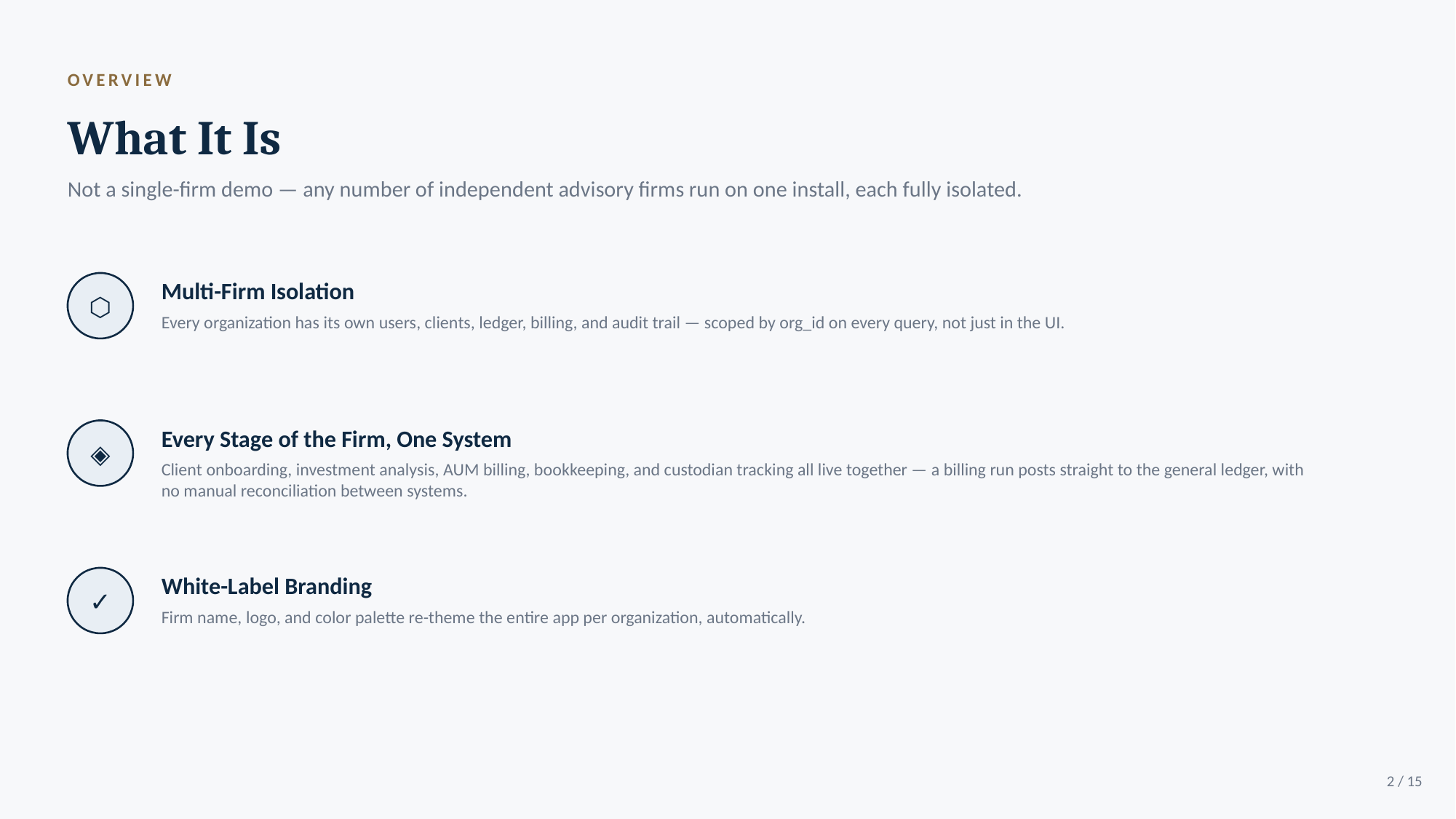

OVERVIEW
What It Is
Not a single-firm demo — any number of independent advisory firms run on one install, each fully isolated.
Multi-Firm Isolation

⬡
Every organization has its own users, clients, ledger, billing, and audit trail — scoped by org_id on every query, not just in the UI.
Every Stage of the Firm, One System

◈
Client onboarding, investment analysis, AUM billing, bookkeeping, and custodian tracking all live together — a billing run posts straight to the general ledger, with no manual reconciliation between systems.
White-Label Branding

✓
Firm name, logo, and color palette re-theme the entire app per organization, automatically.
2 / 15